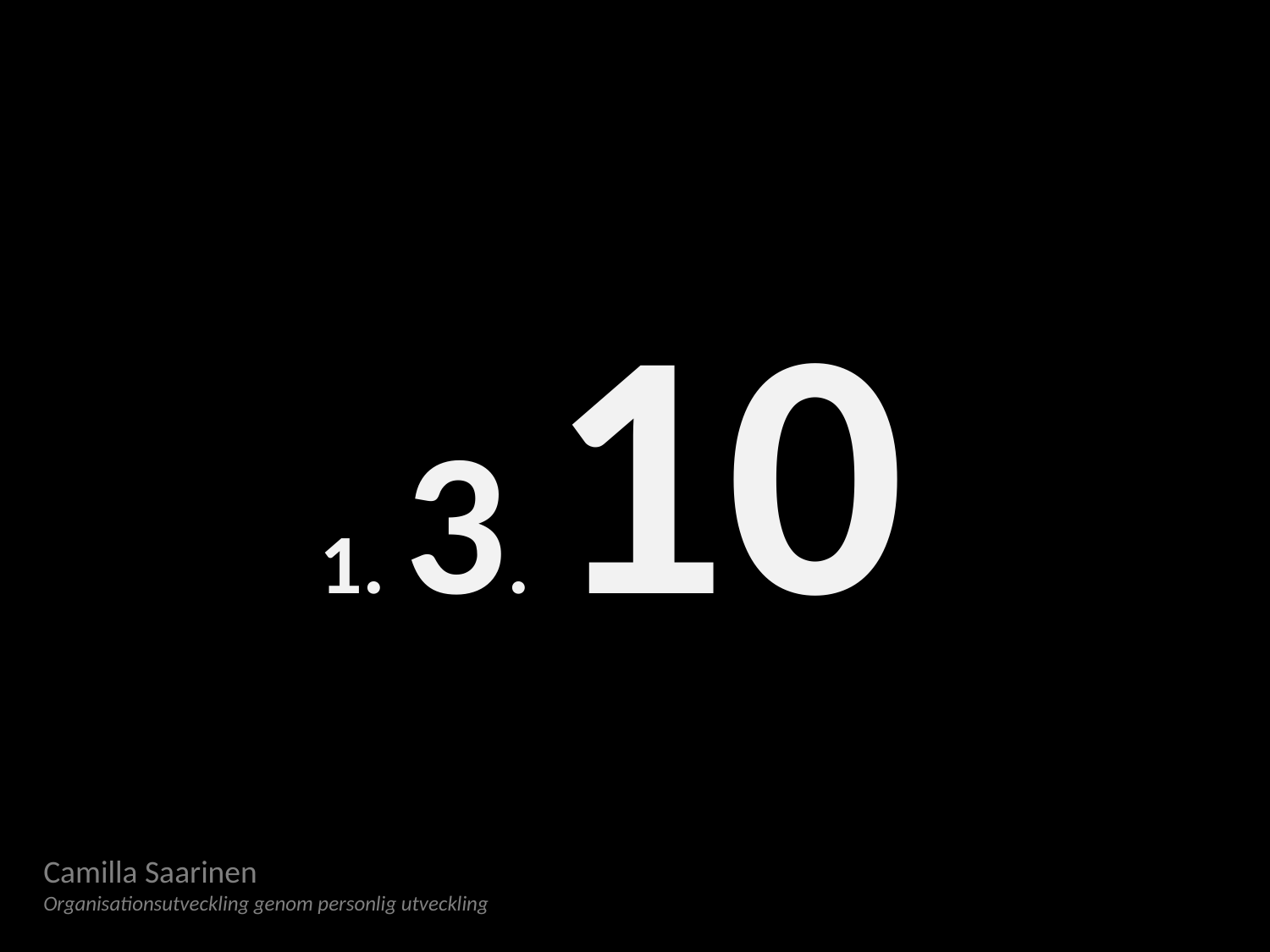

1. 3. 10

Camilla Saarinen
Organisationsutveckling genom personlig utveckling